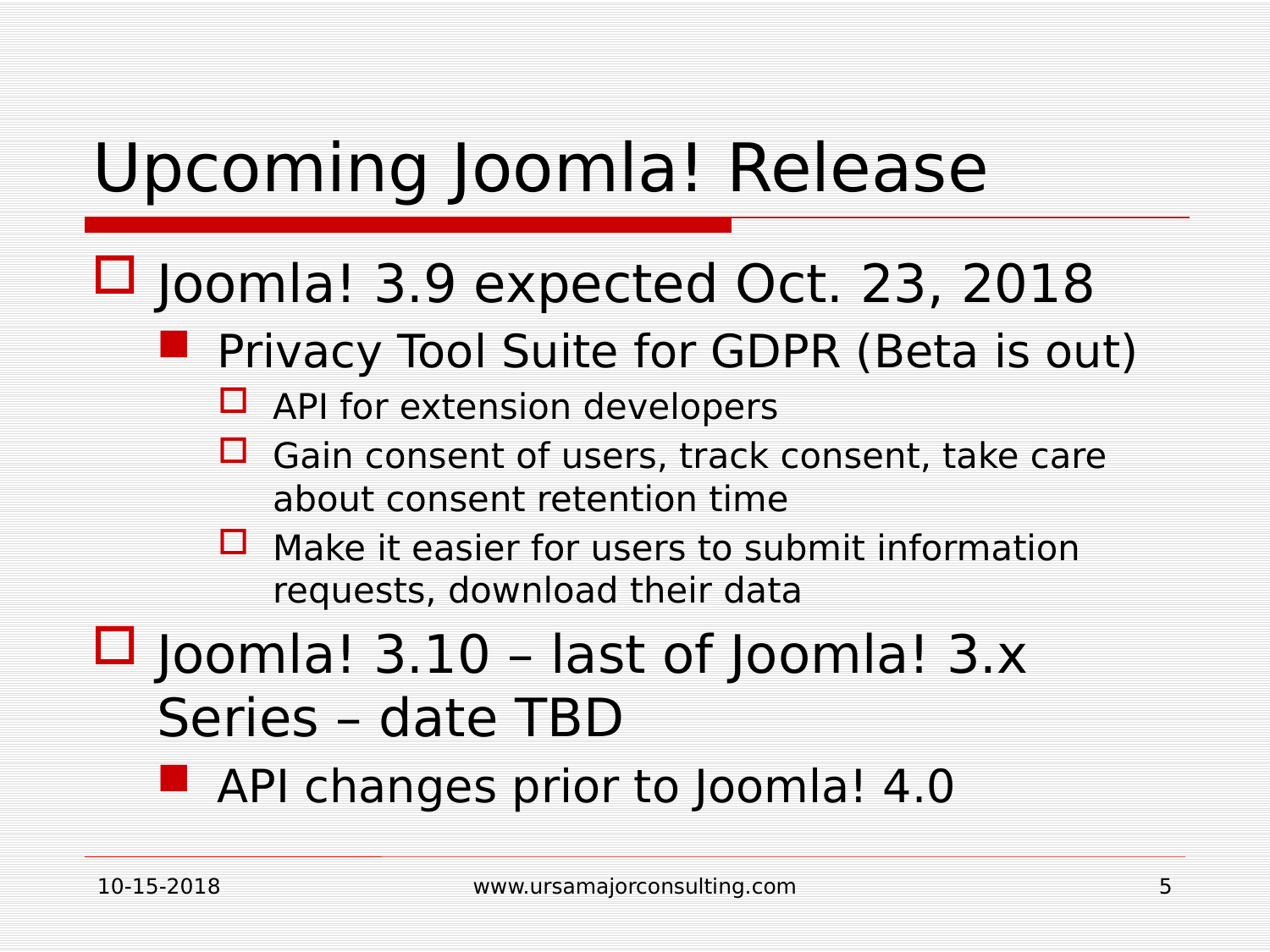

# Upcoming Joomla! Release
Joomla! 3.9 expected Oct. 23, 2018
Privacy Tool Suite for GDPR (Beta is out)
API for extension developers
Gain consent of users, track consent, take care about consent retention time
Make it easier for users to submit information requests, download their data
Joomla! 3.10 – last of Joomla! 3.x Series – date TBD
API changes prior to Joomla! 4.0

10-15-2018
www.ursamajorconsulting.com
5